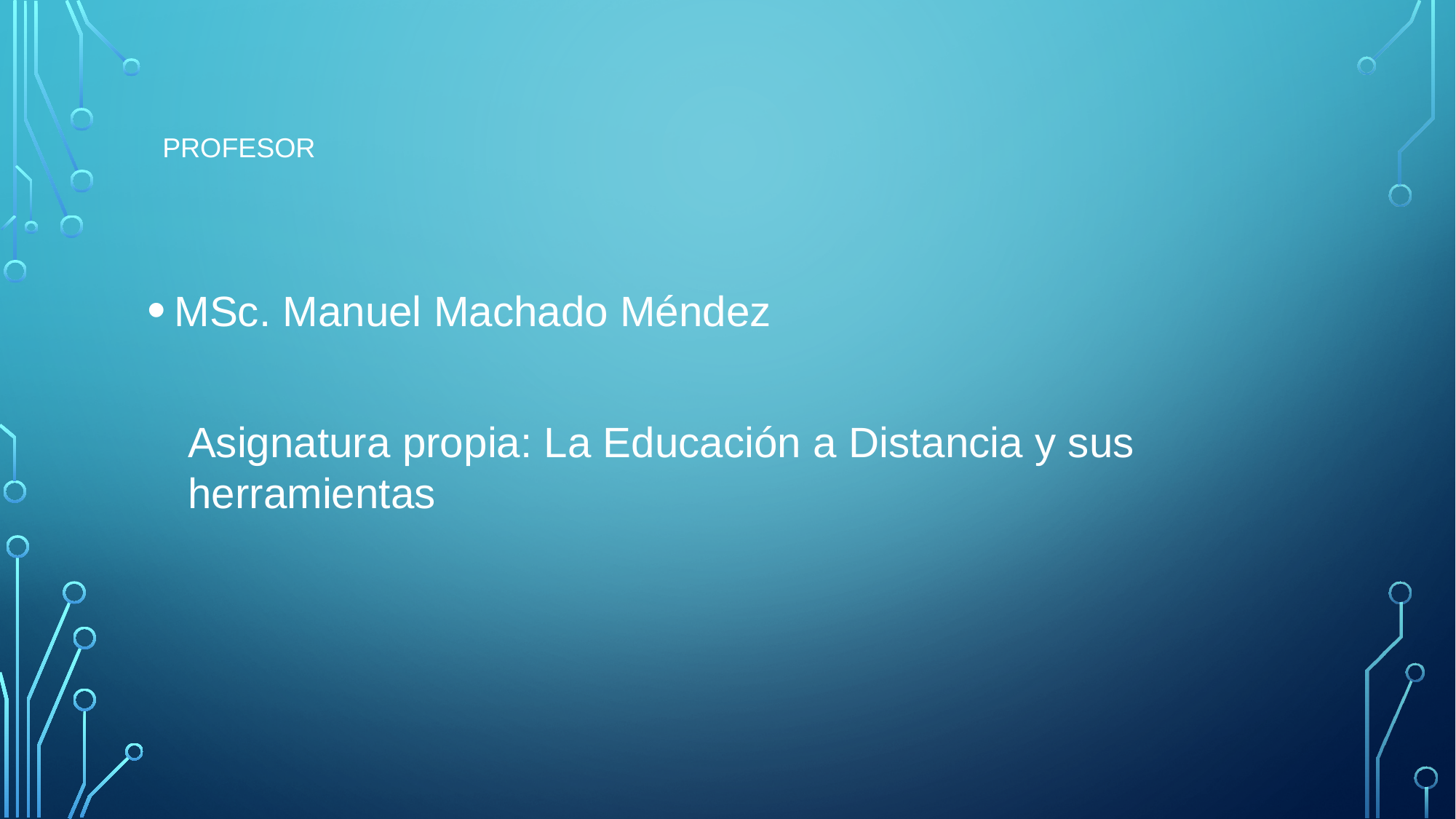

# profesor
MSc. Manuel Machado Méndez
Asignatura propia: La Educación a Distancia y sus herramientas